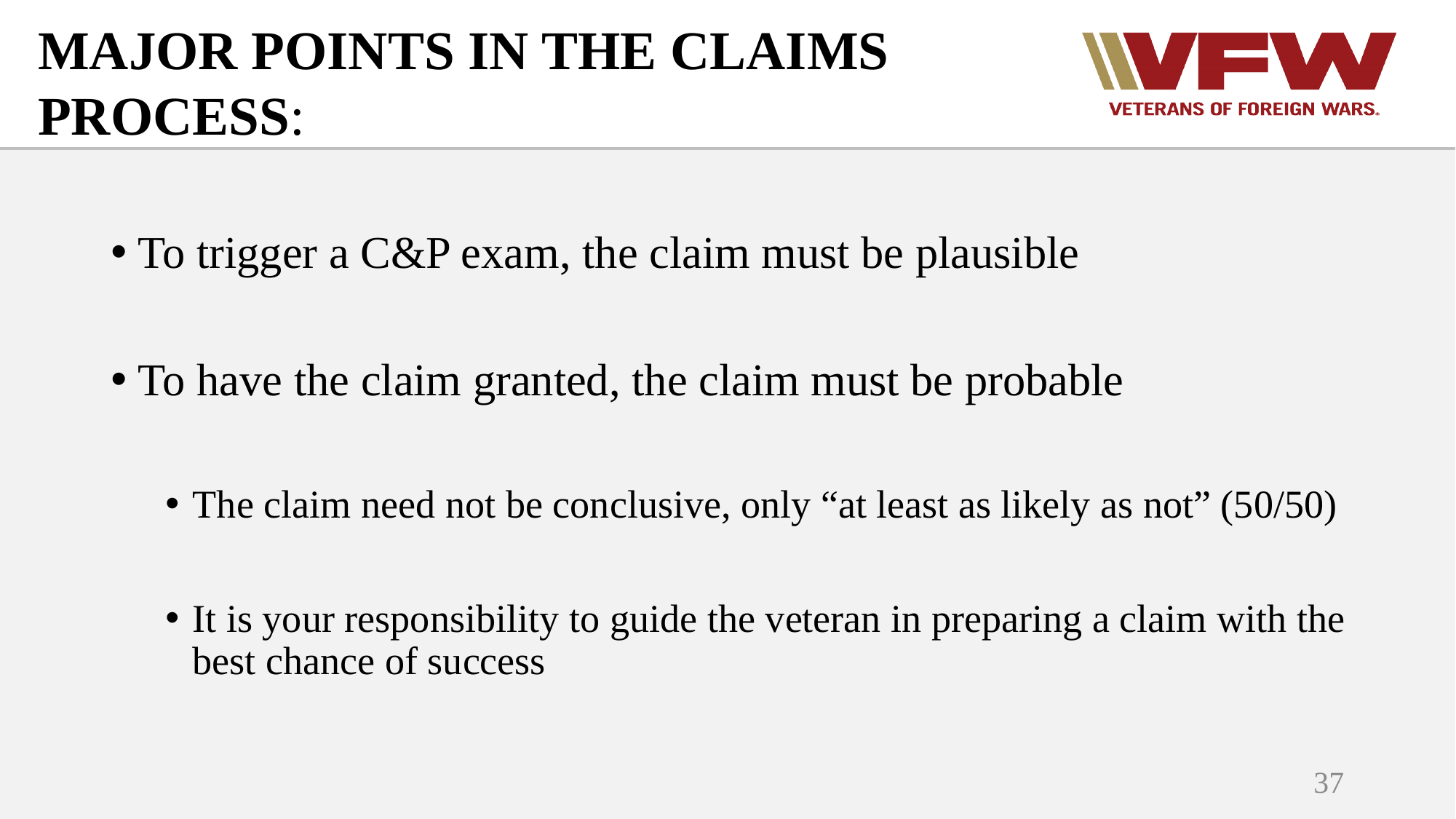

MAJOR POINTS IN THE CLAIMS PROCESS:

To trigger a C&P exam, the claim must be plausible

To have the claim granted, the claim must be probable

The claim need not be conclusive, only “at least as likely as not” (50/50)

It is your responsibility to guide the veteran in preparing a claim with the best chance of success
37